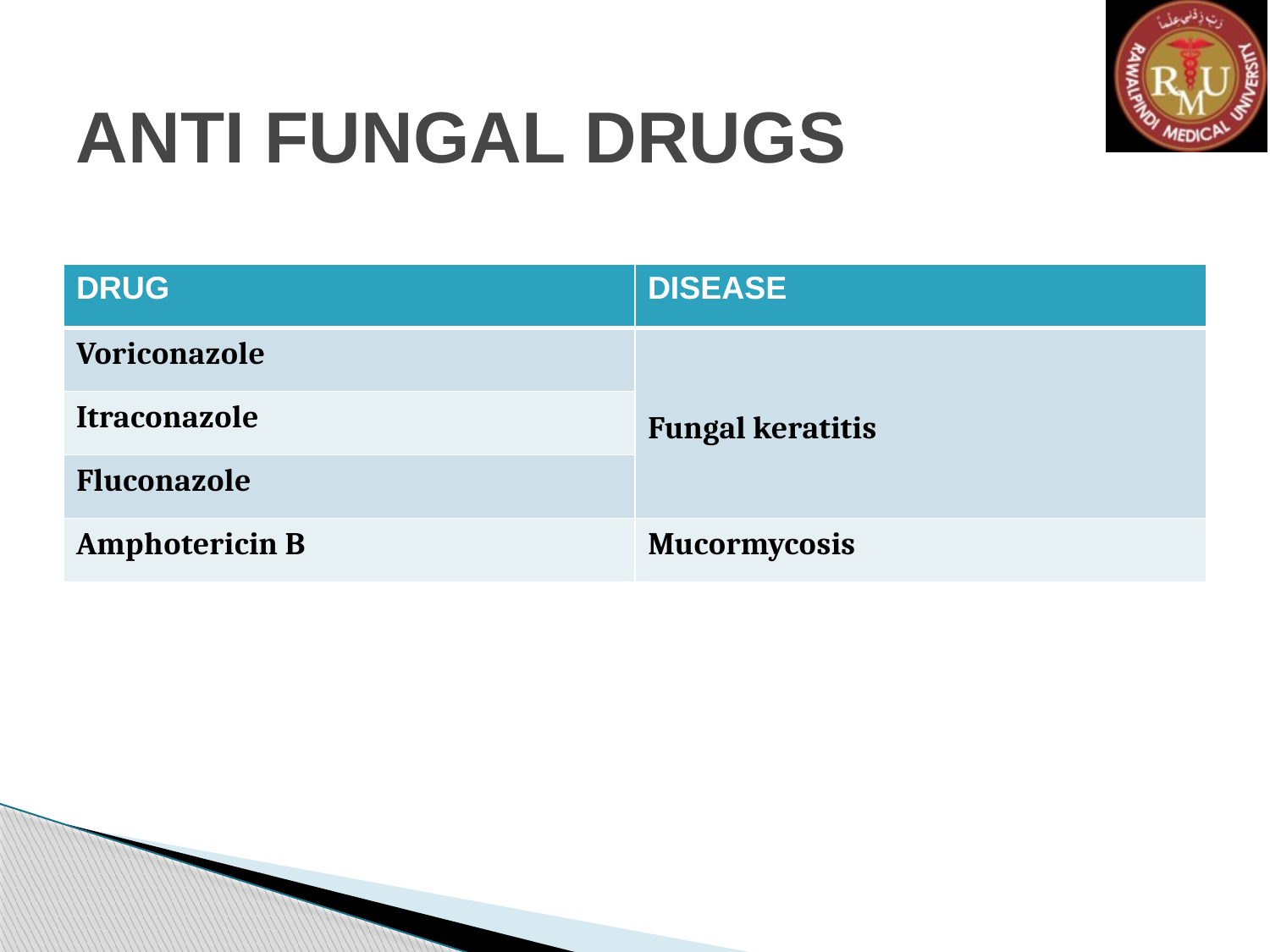

# ANTI FUNGAL DRUGS
| DRUG | DISEASE |
| --- | --- |
| Voriconazole | Fungal keratitis |
| Itraconazole |  |
| Fluconazole |  |
| Amphotericin B | Mucormycosis |